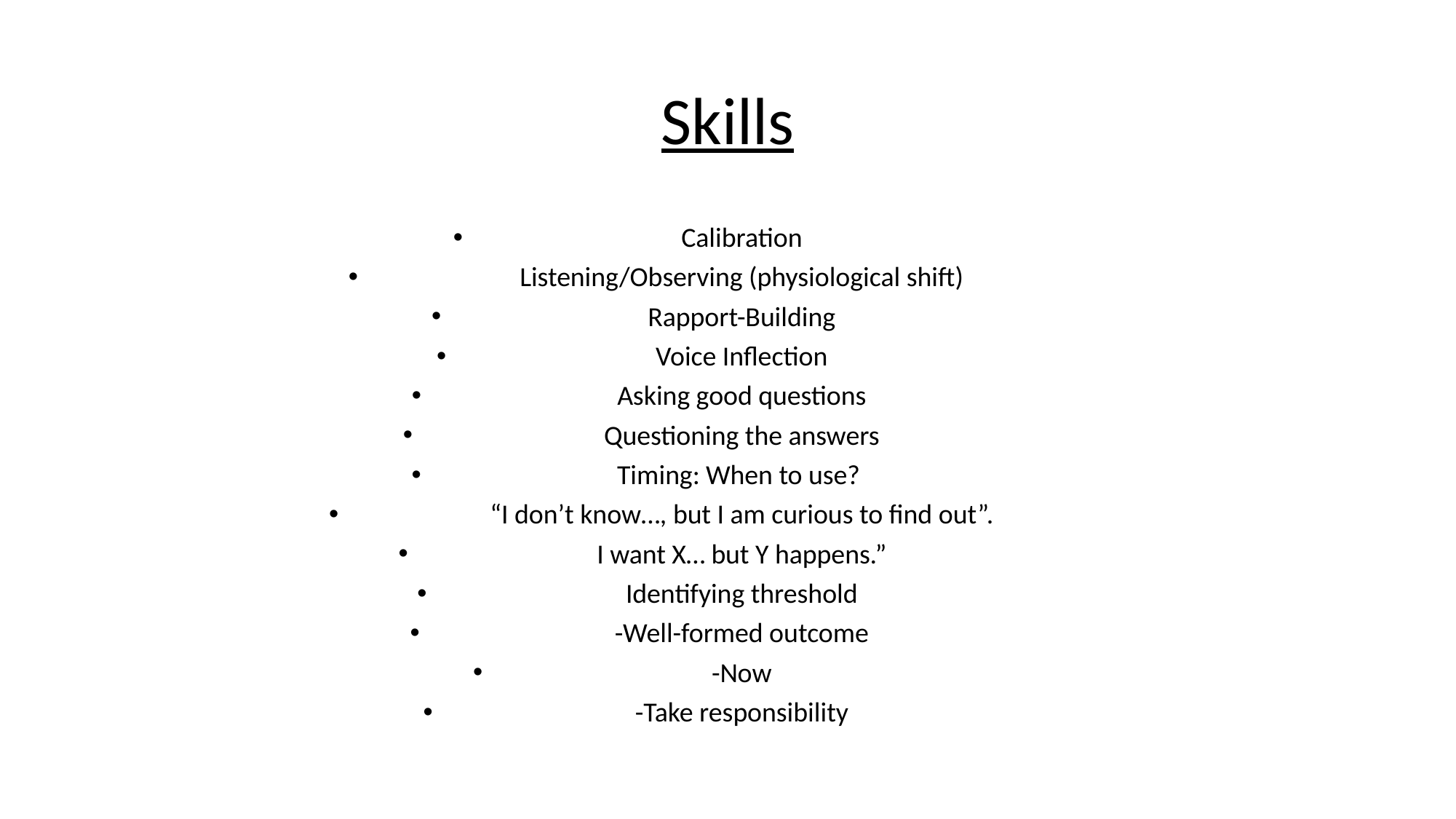

# Skills
Calibration
Listening/Observing (physiological shift)
Rapport-Building
Voice Inflection
Asking good questions
Questioning the answers
Timing: When to use?
“I don’t know…, but I am curious to find out”.
I want X… but Y happens.”
Identifying threshold
-Well-formed outcome
-Now
-Take responsibility